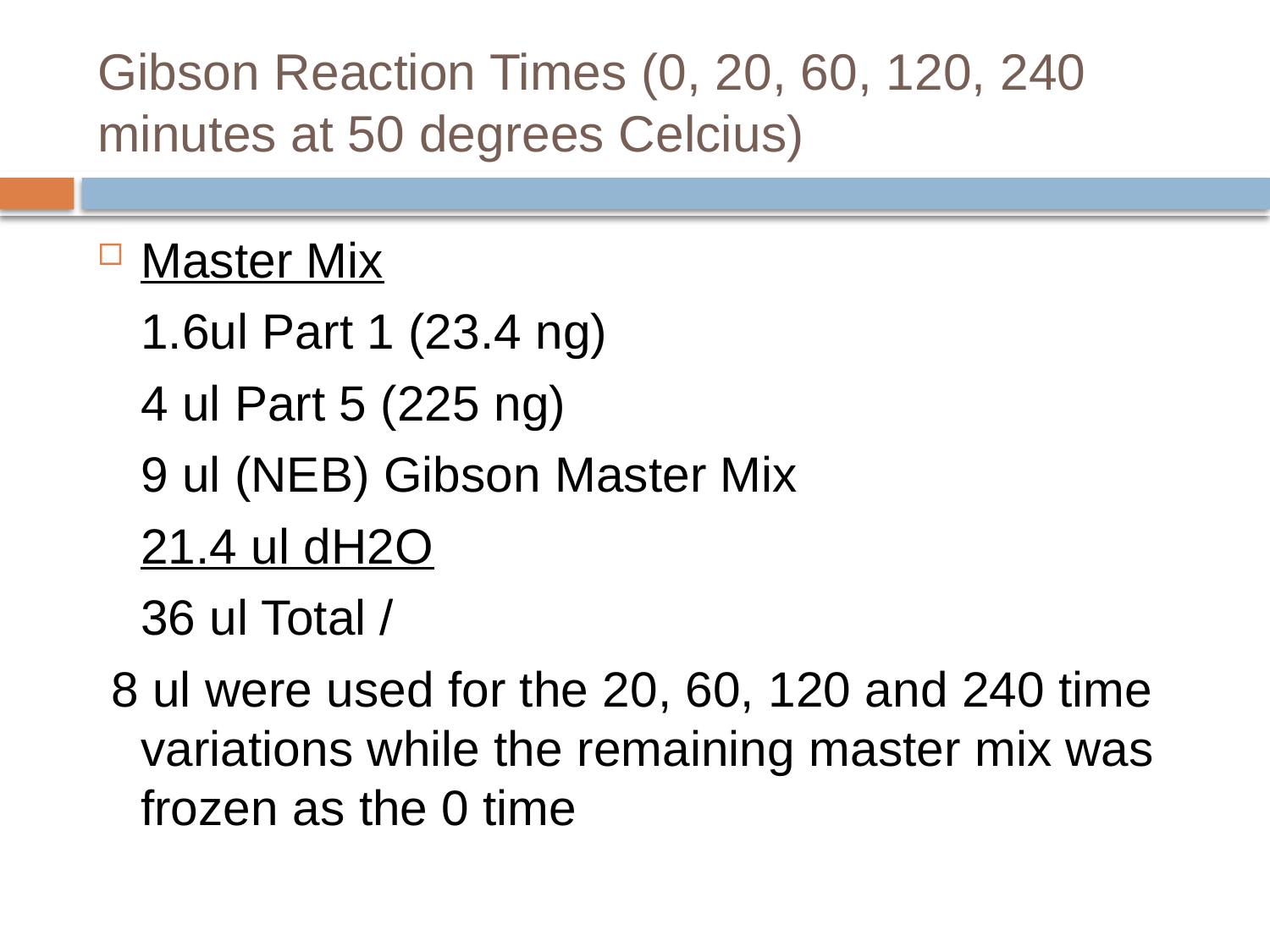

# Gibson Reaction Times (0, 20, 60, 120, 240 minutes at 50 degrees Celcius)
Master Mix
	1.6ul Part 1 (23.4 ng)
	4 ul Part 5 (225 ng)
	9 ul (NEB) Gibson Master Mix
	21.4 ul dH2O
	36 ul Total /
 8 ul were used for the 20, 60, 120 and 240 time variations while the remaining master mix was frozen as the 0 time